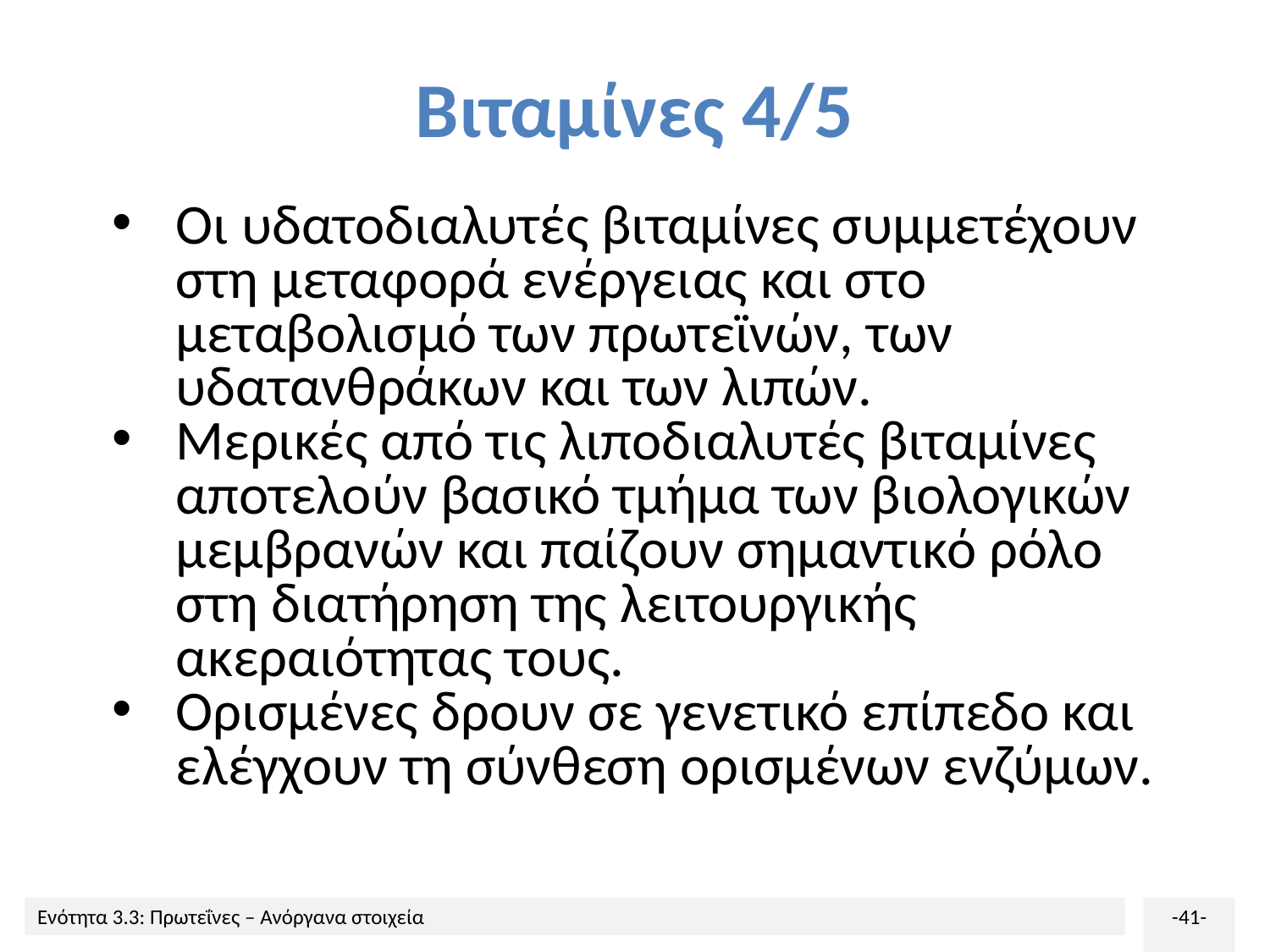

# Βιταμίνες 4/5
Οι υδατοδιαλυτές βιταμίνες συμμετέχουν στη μεταφορά ενέργειας και στο μεταβολισμό των πρωτεϊνών, των υδατανθράκων και των λιπών.
Μερικές από τις λιποδιαλυτές βιταμίνες αποτελούν βασικό τμήμα των βιολογικών μεμβρανών και παίζουν σημαντικό ρόλο στη διατήρηση της λειτουργικής ακεραιότητας τους.
Ορισμένες δρουν σε γενετικό επίπεδο και ελέγχουν τη σύνθεση ορισμένων ενζύμων.